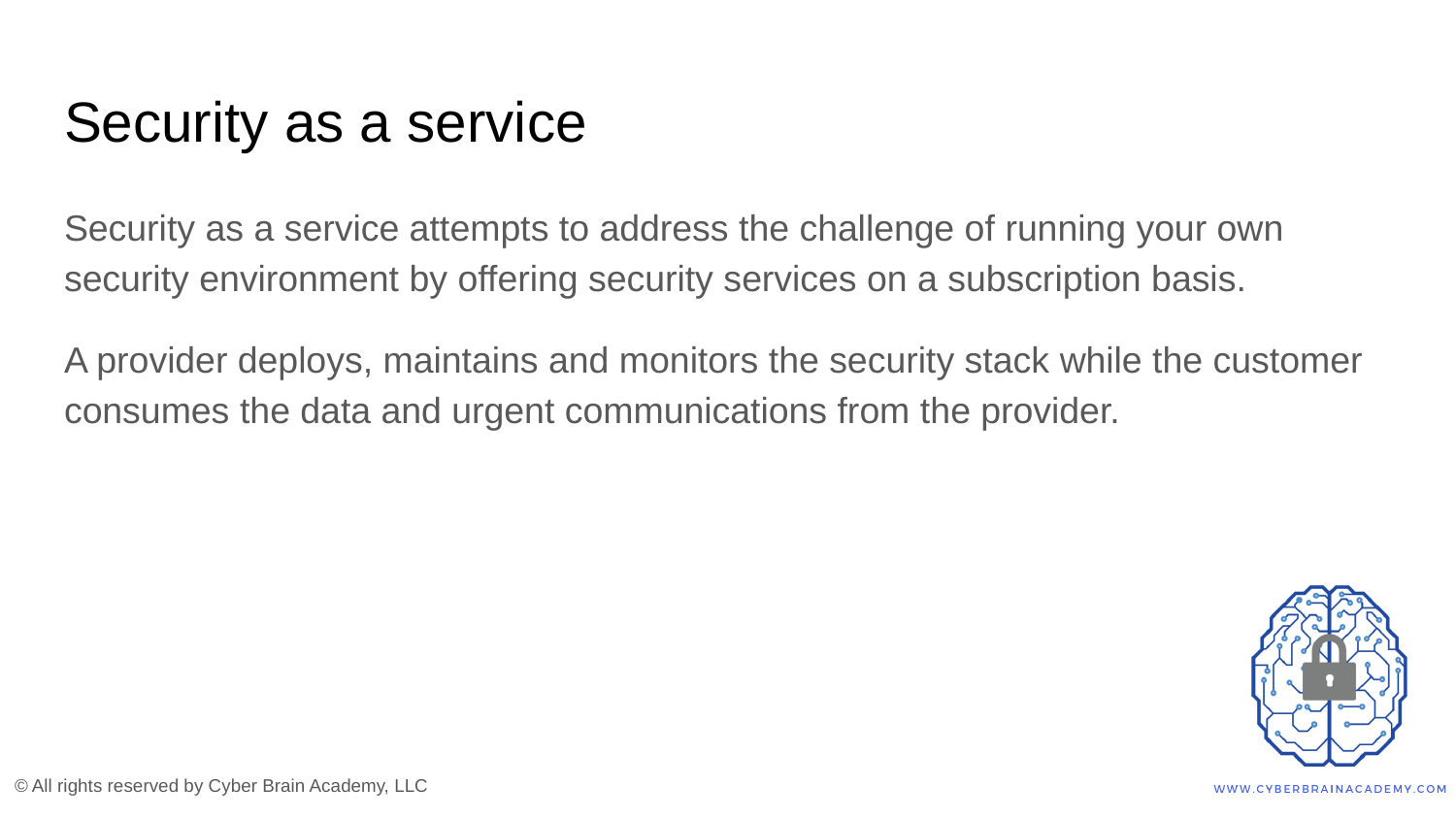

# Security as a service

Security as a service attempts to address the challenge of running your own security environment by offering security services on a subscription basis.
A provider deploys, maintains and monitors the security stack while the customer consumes the data and urgent communications from the provider.